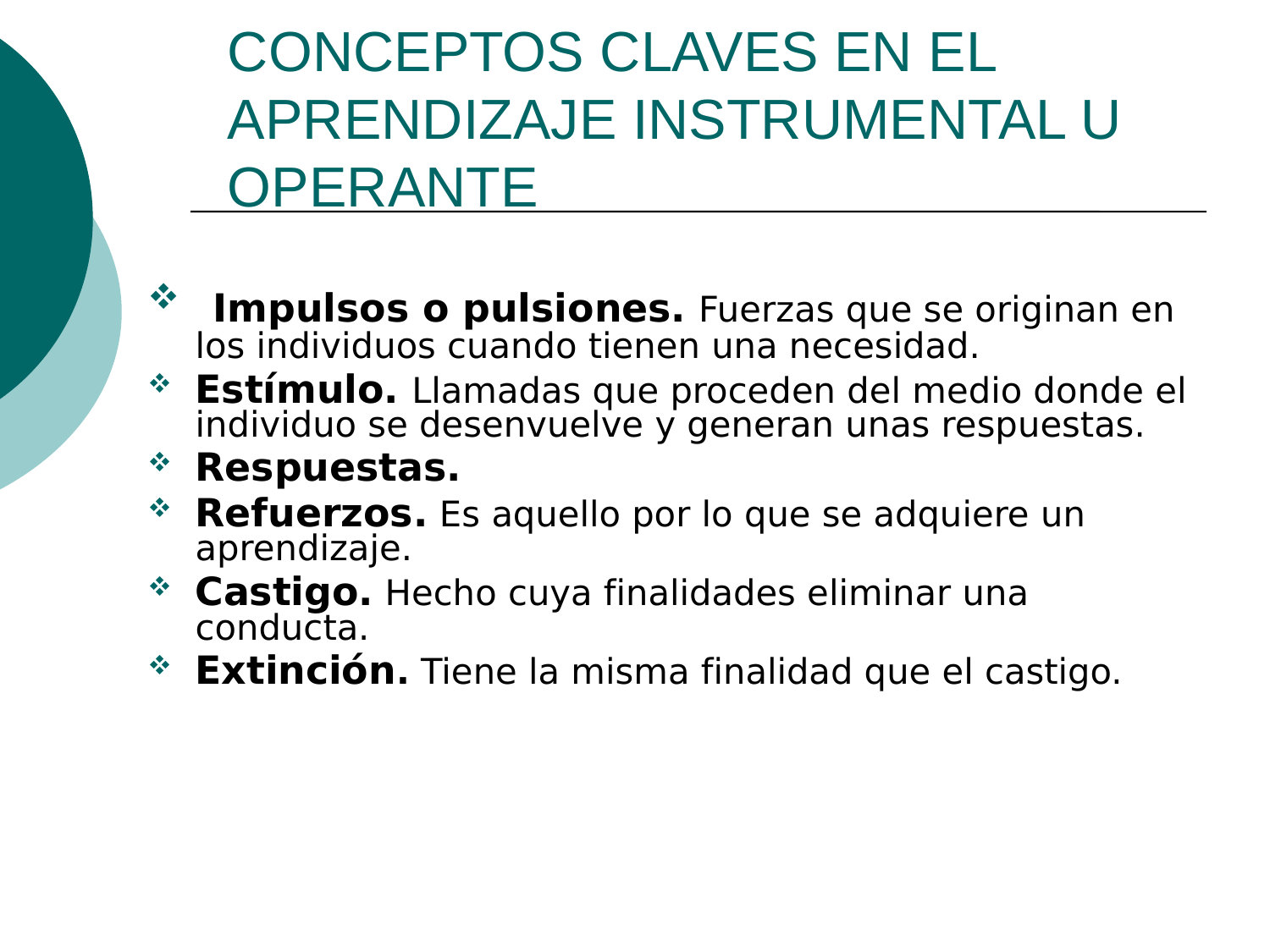

# CONCEPTOS CLAVES EN EL APRENDIZAJE INSTRUMENTAL U OPERANTE
 Impulsos o pulsiones. Fuerzas que se originan en los individuos cuando tienen una necesidad.
Estímulo. Llamadas que proceden del medio donde el individuo se desenvuelve y generan unas respuestas.
Respuestas.
Refuerzos. Es aquello por lo que se adquiere un aprendizaje.
Castigo. Hecho cuya finalidades eliminar una conducta.
Extinción. Tiene la misma finalidad que el castigo.